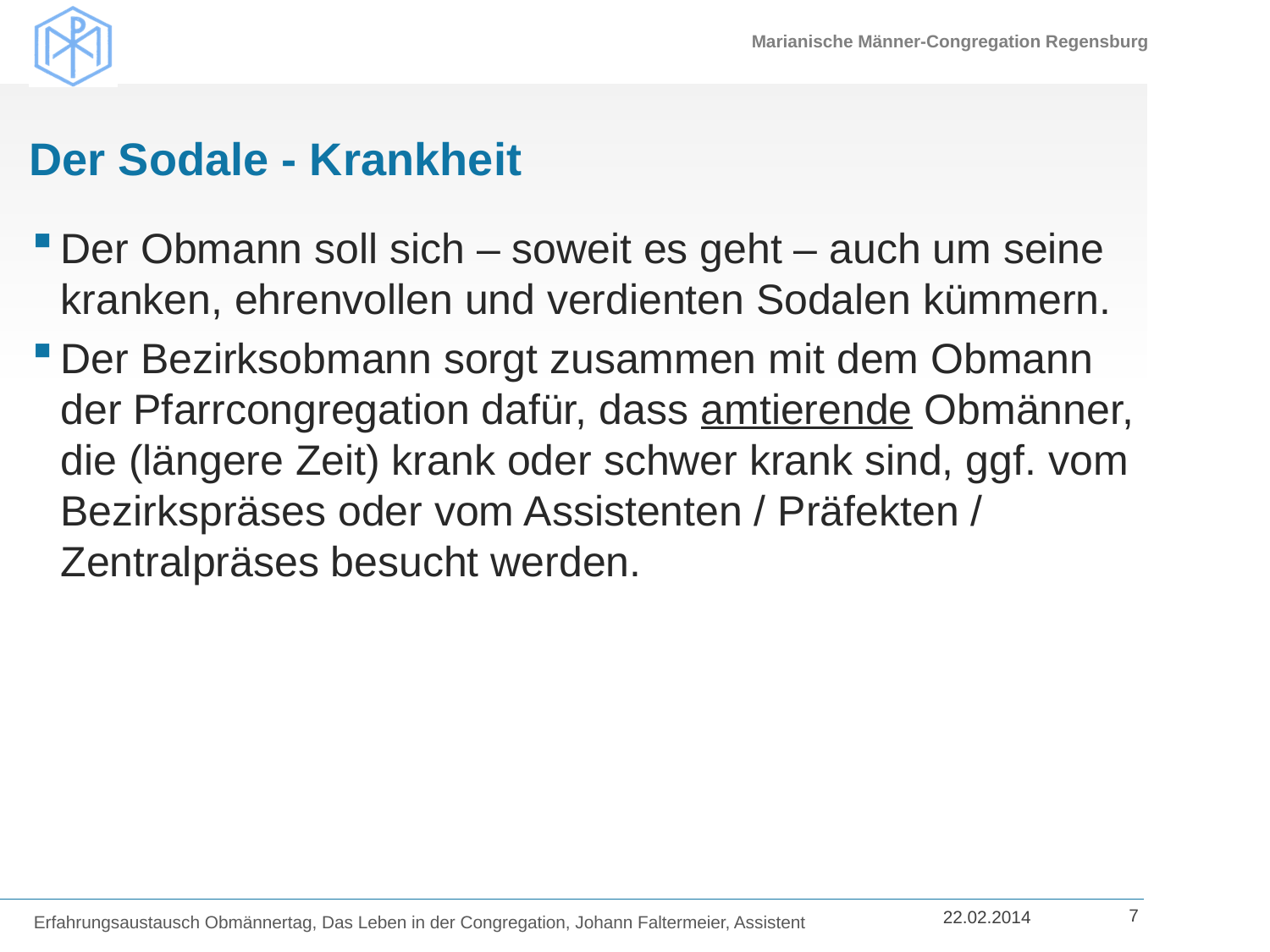

# Der Sodale - Krankheit
Der Obmann soll sich – soweit es geht – auch um seine kranken, ehrenvollen und verdienten Sodalen kümmern.
Der Bezirksobmann sorgt zusammen mit dem Obmann der Pfarrcongregation dafür, dass amtierende Obmänner, die (längere Zeit) krank oder schwer krank sind, ggf. vom Bezirkspräses oder vom Assistenten / Präfekten / Zentralpräses besucht werden.

Erfahrungsaustausch Obmännertag, Das Leben in der Congregation, Johann Faltermeier, Assistent
7
22.02.2014